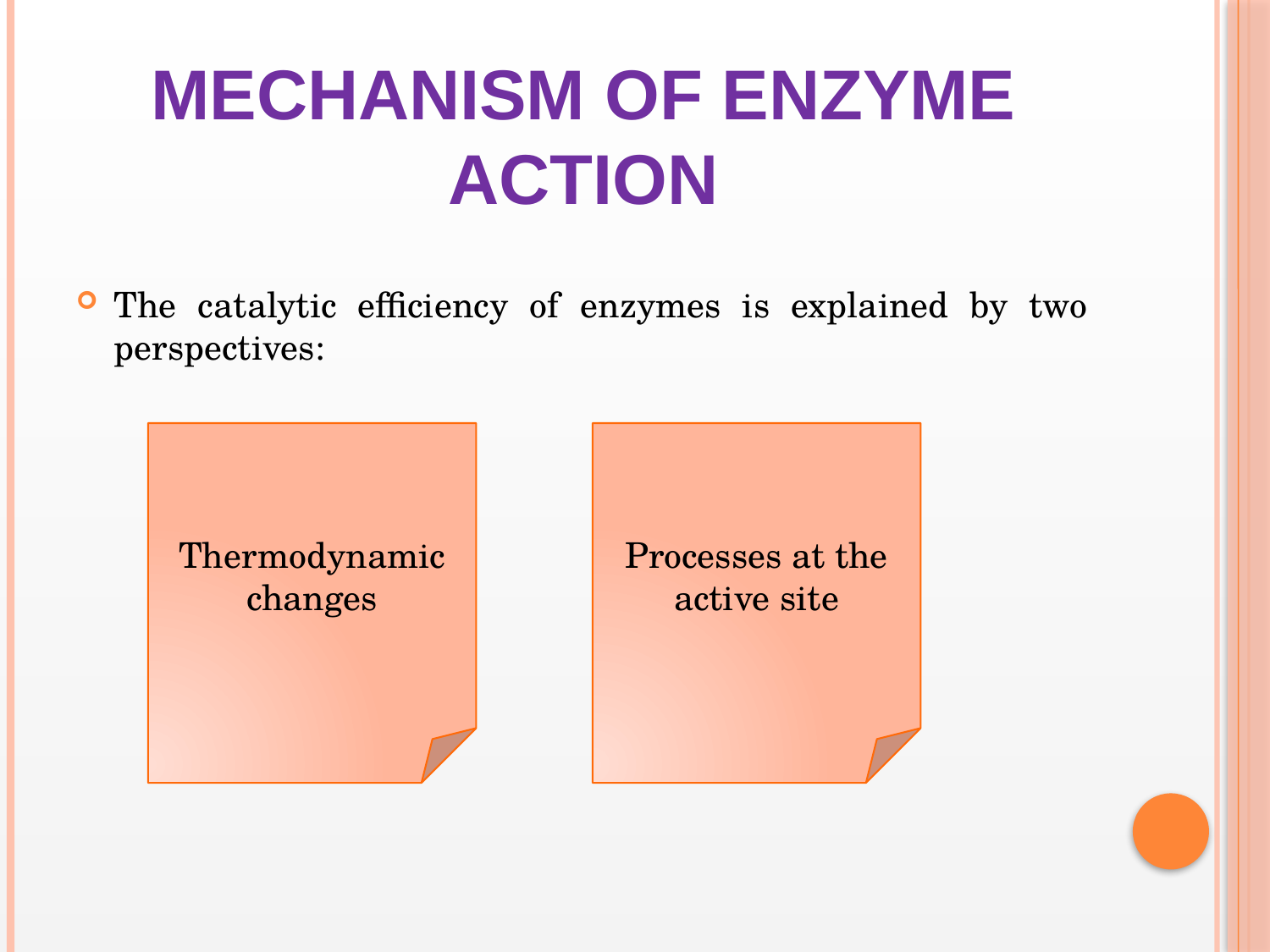

# Mechanism of enzyme action
The catalytic efficiency of enzymes is explained by two perspectives:

Thermodynamic changes
Processes at the active site